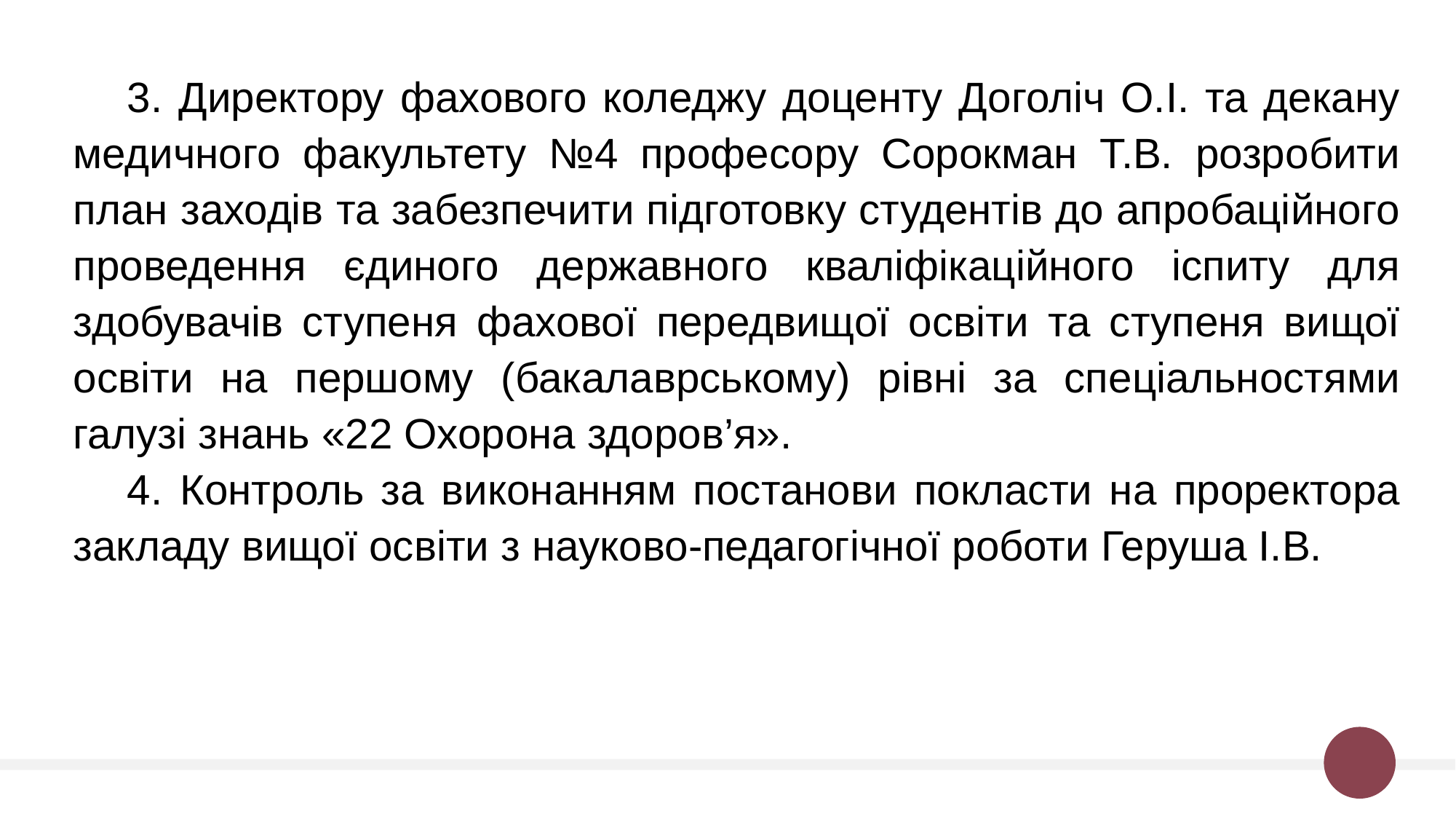

3. Директору фахового коледжу доценту Доголіч О.І. та декану медичного факультету №4 професору Сорокман Т.В. розробити план заходів та забезпечити підготовку студентів до апробаційного проведення єдиного державного кваліфікаційного іспиту для здобувачів ступеня фахової передвищої освіти та ступеня вищої освіти на першому (бакалаврському) рівні за спеціальностями галузі знань «22 Охорона здоров’я».
4. Контроль за виконанням постанови покласти на проректора закладу вищої освіти з науково-педагогічної роботи Геруша І.В.